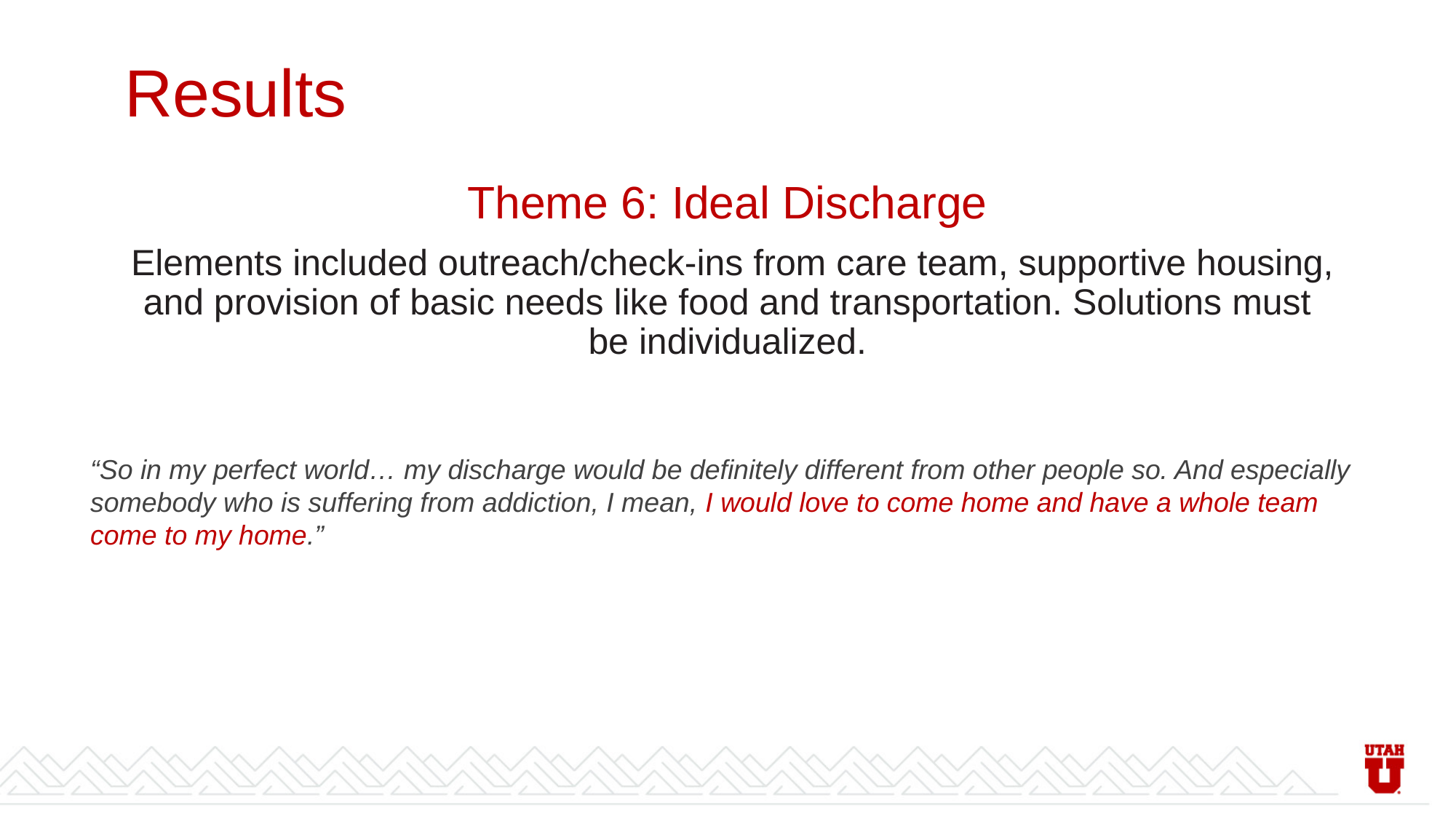

# Results
Theme 6: Ideal Discharge
 Elements included outreach/check-ins from care team, supportive housing, and provision of basic needs like food and transportation. Solutions must be individualized.
“So in my perfect world… my discharge would be definitely different from other people so. And especially somebody who is suffering from addiction, I mean, I would love to come home and have a whole team come to my home.”